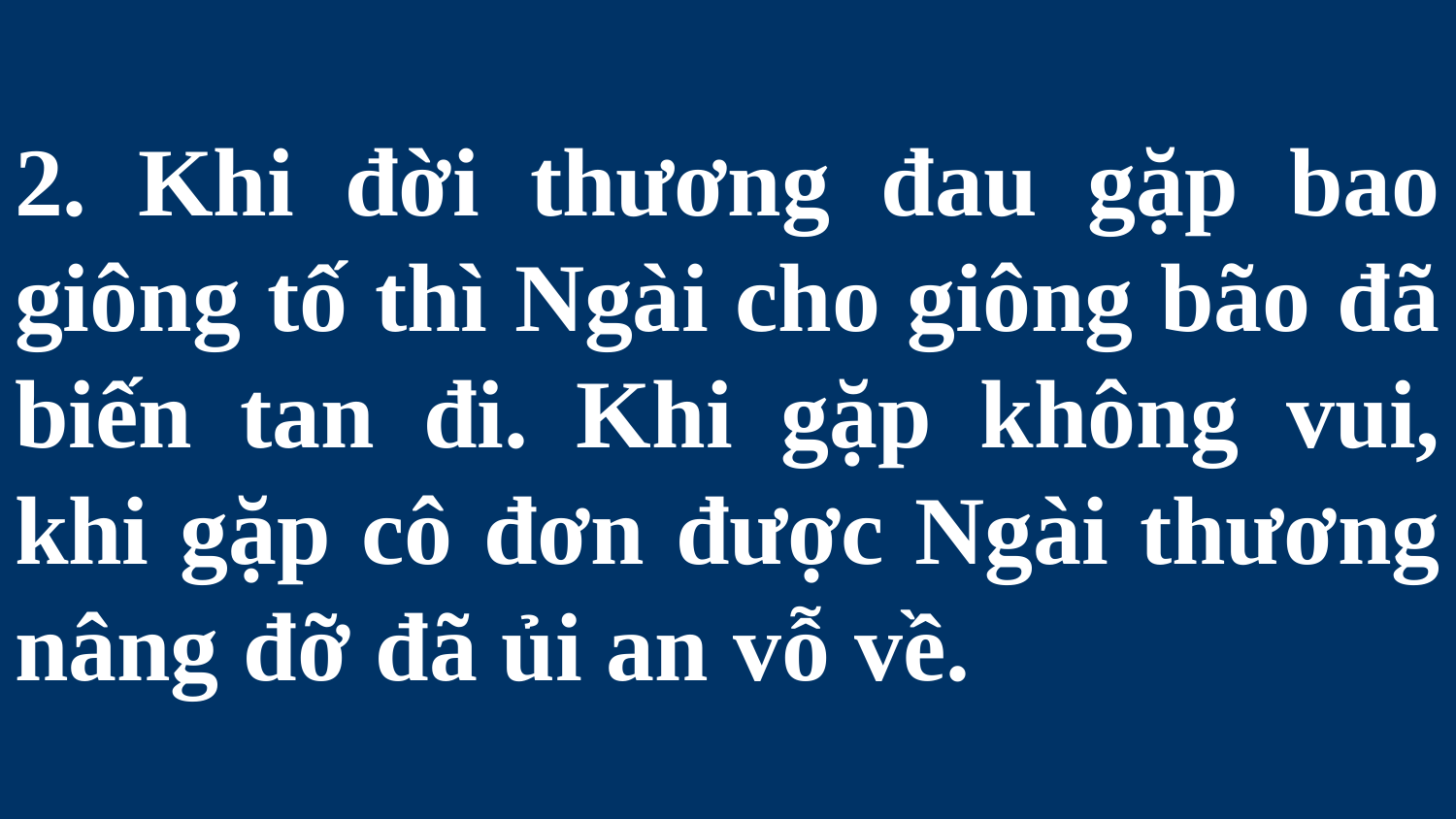

# 2. Khi đời thương đau gặp bao giông tố thì Ngài cho giông bão đã biến tan đi. Khi gặp không vui, khi gặp cô đơn được Ngài thương nâng đỡ đã ủi an vỗ về.